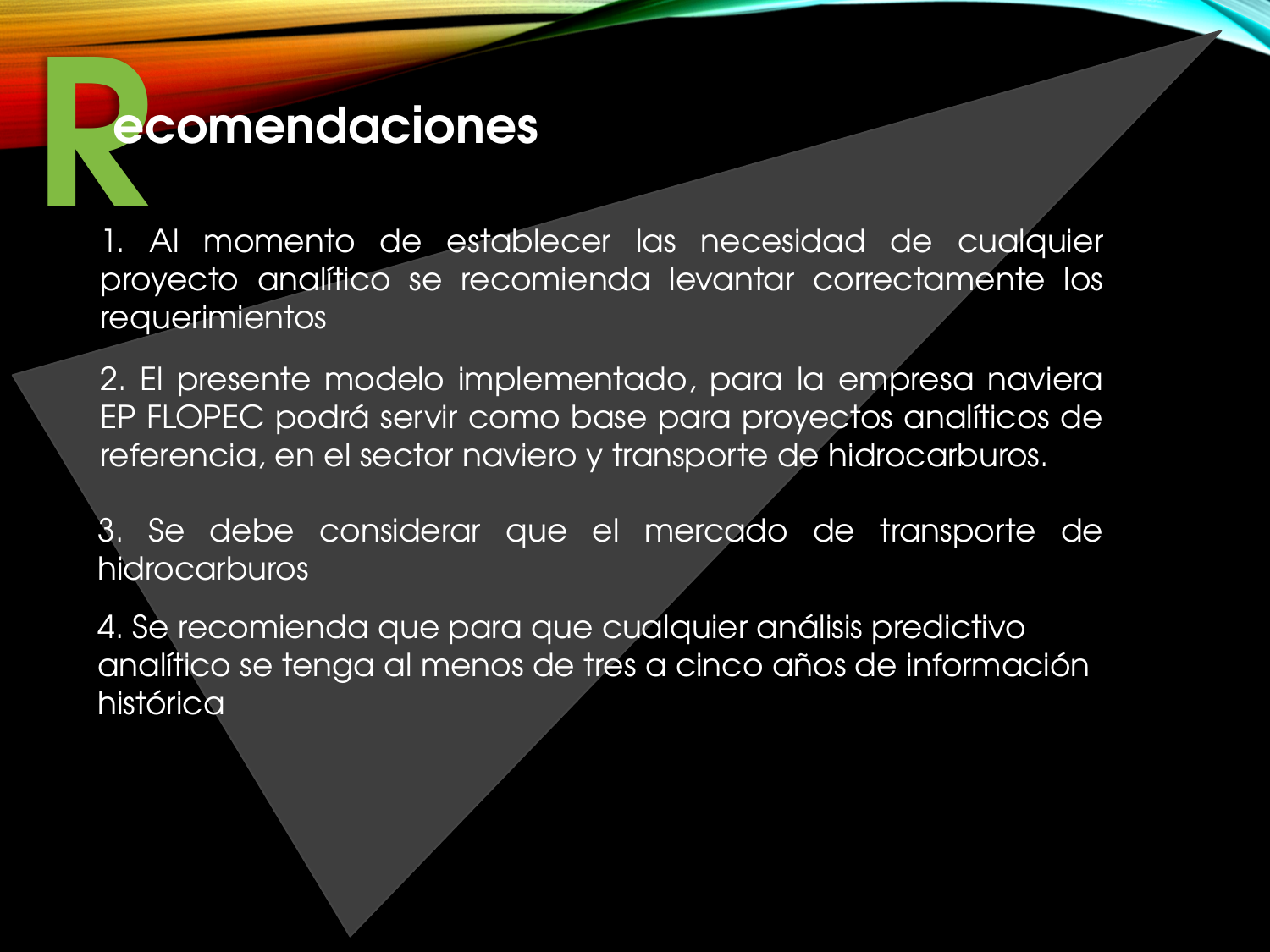

R
ecomendaciones
1. Al momento de establecer las necesidad de cualquier proyecto analítico se recomienda levantar correctamente los requerimientos
2. El presente modelo implementado, para la empresa naviera EP FLOPEC podrá servir como base para proyectos analíticos de referencia, en el sector naviero y transporte de hidrocarburos.
3. Se debe considerar que el mercado de transporte de hidrocarburos
4. Se recomienda que para que cualquier análisis predictivo analítico se tenga al menos de tres a cinco años de información histórica